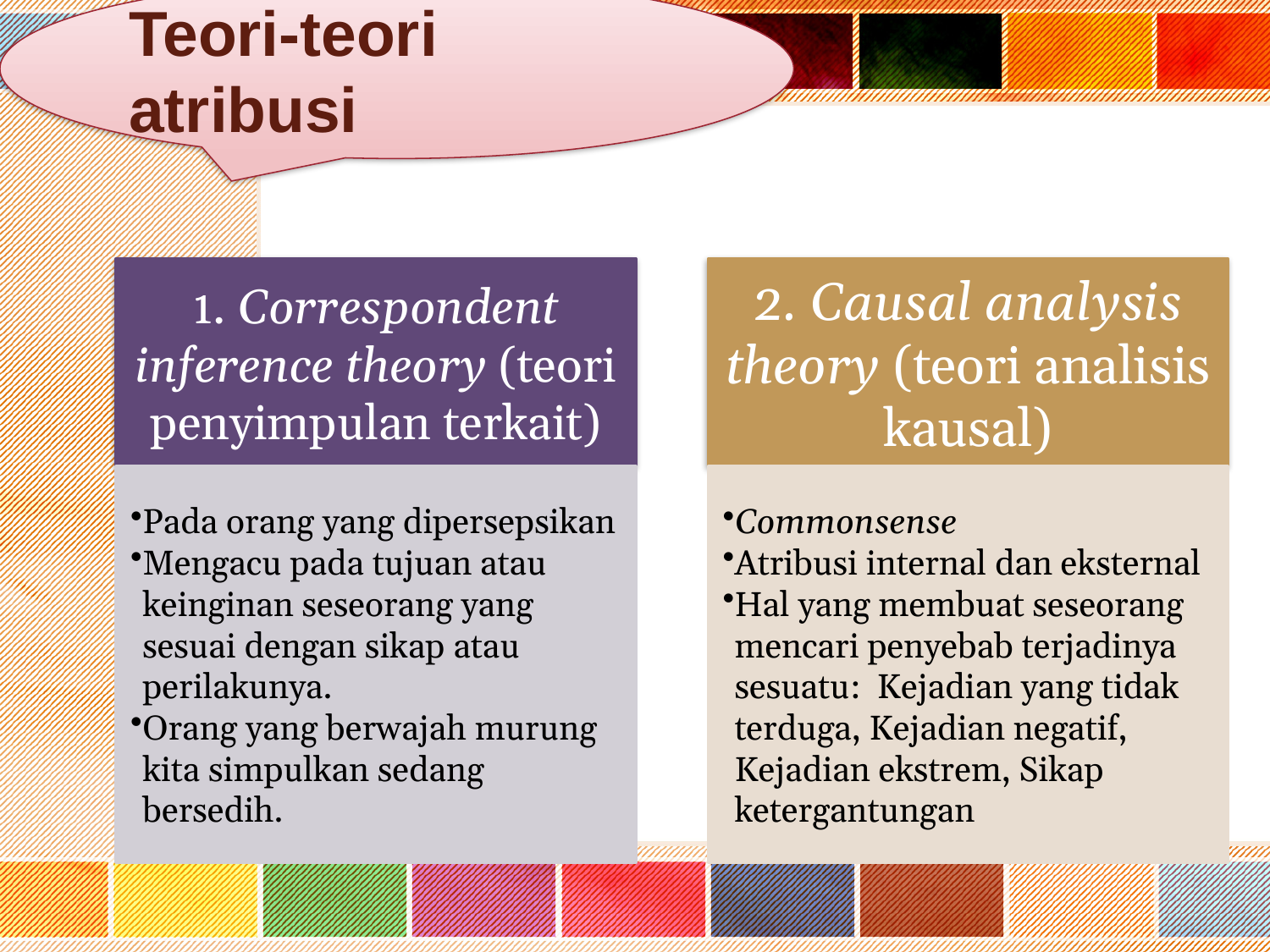

Teori-teori atribusi

1. Correspondent inference theory (teori penyimpulan terkait)
Pada orang yang dipersepsikan
Mengacu pada tujuan atau keinginan seseorang yang sesuai dengan sikap atau perilakunya.
2. Causal analysis theory (teori analisis kausal)
Commonsense
Atribusi internal dan eksternal
Orang yang berwajah murung kita simpulkan sedang bersedih.
Hal yang membuat seseorang mencari penyebab terjadinya sesuatu:  Kejadian yang tidak terduga, Kejadian negatif, Kejadian ekstrem, Sikap ketergantungan